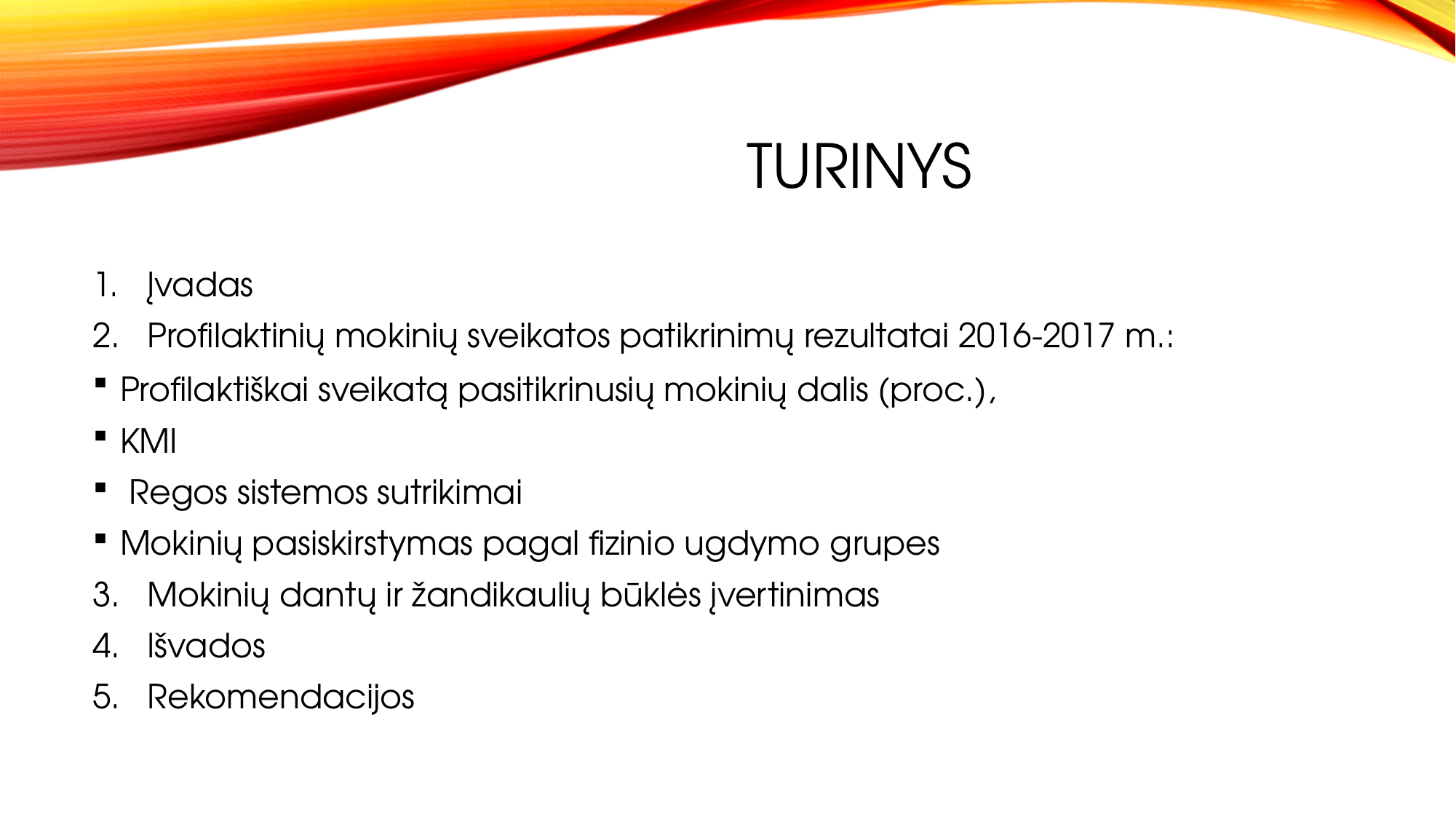

# Turinys
Įvadas
Profilaktinių mokinių sveikatos patikrinimų rezultatai 2016-2017 m.:
Profilaktiškai sveikatą pasitikrinusių mokinių dalis (proc.),
KMI
 Regos sistemos sutrikimai
Mokinių pasiskirstymas pagal fizinio ugdymo grupes
Mokinių dantų ir žandikaulių būklės įvertinimas
Išvados
Rekomendacijos